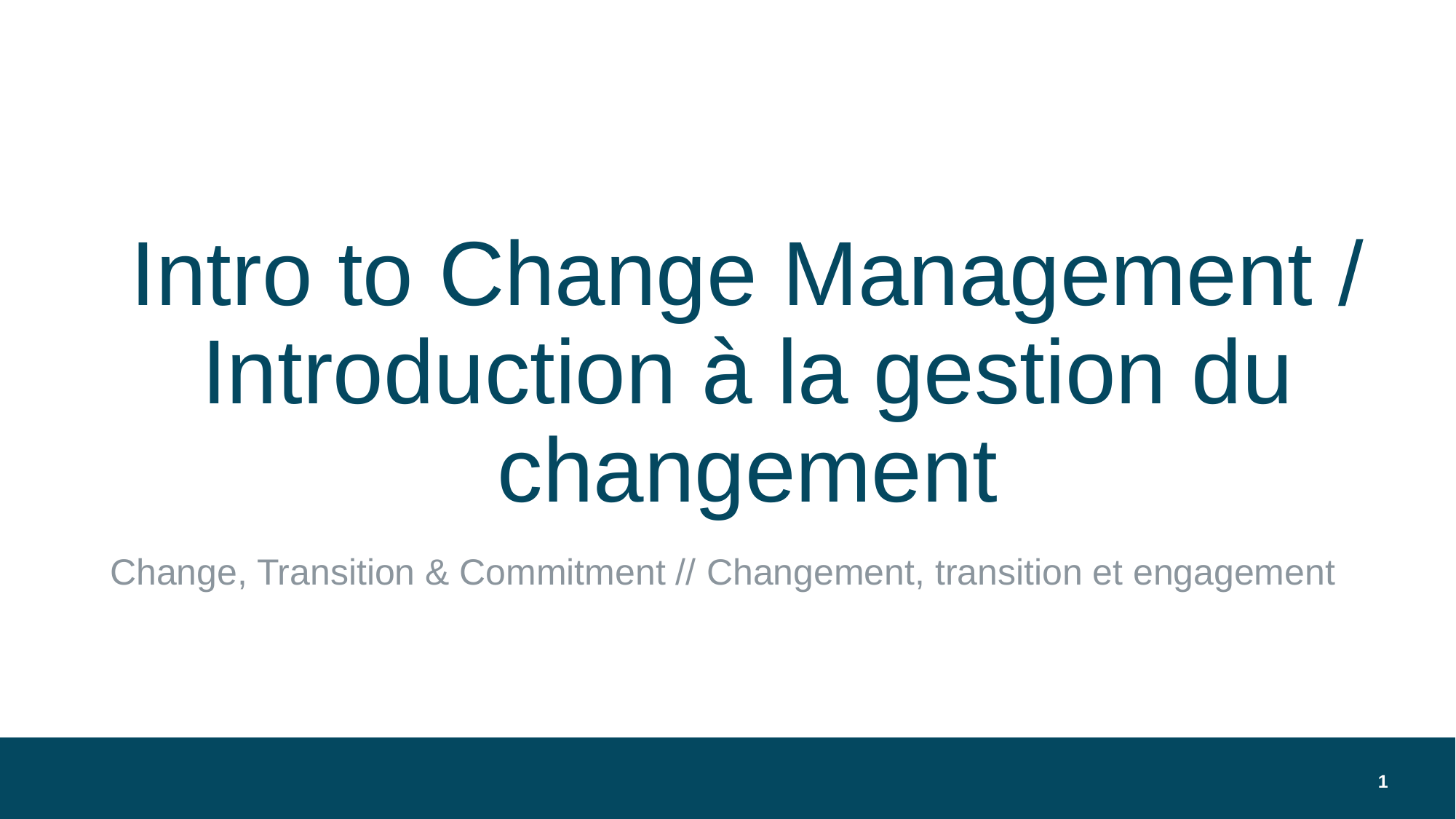

# Intro to Change Management / Introduction à la gestion du changement
Change, Transition & Commitment // Changement, transition et engagement